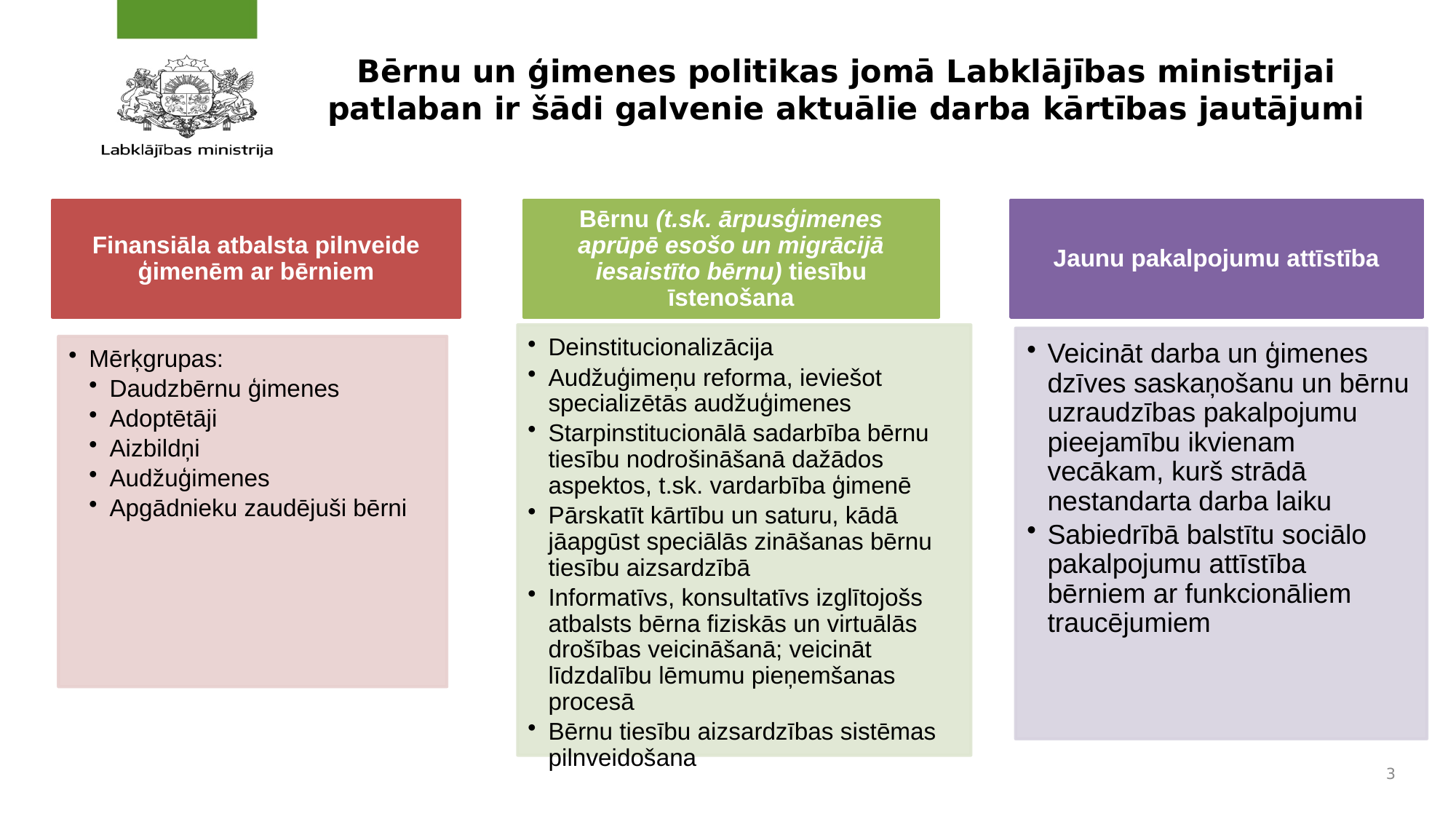

# Bērnu un ģimenes politikas jomā Labklājības ministrijai patlaban ir šādi galvenie aktuālie darba kārtības jautājumi
Finansiāla atbalsta pilnveide ģimenēm ar bērniem
Mērķgrupas:
Daudzbērnu ģimenes
Adoptētāji
Aizbildņi
Audžuģimenes
Apgādnieku zaudējuši bērni
Bērnu (t.sk. ārpusģimenes aprūpē esošo un migrācijā iesaistīto bērnu) tiesību īstenošana
Deinstitucionalizācija
Audžuģimeņu reforma, ieviešot specializētās audžuģimenes
Starpinstitucionālā sadarbība bērnu tiesību nodrošināšanā dažādos aspektos, t.sk. vardarbība ģimenē
Pārskatīt kārtību un saturu, kādā jāapgūst speciālās zināšanas bērnu tiesību aizsardzībā
Informatīvs, konsultatīvs izglītojošs atbalsts bērna fiziskās un virtuālās drošības veicināšanā; veicināt līdzdalību lēmumu pieņemšanas procesā
Bērnu tiesību aizsardzības sistēmas pilnveidošana

Jaunu pakalpojumu attīstība
Veicināt darba un ģimenes dzīves saskaņošanu un bērnu uzraudzības pakalpojumu pieejamību ikvienam vecākam, kurš strādā nestandarta darba laiku
Sabiedrībā balstītu sociālo pakalpojumu attīstība bērniem ar funkcionāliem traucējumiem
3